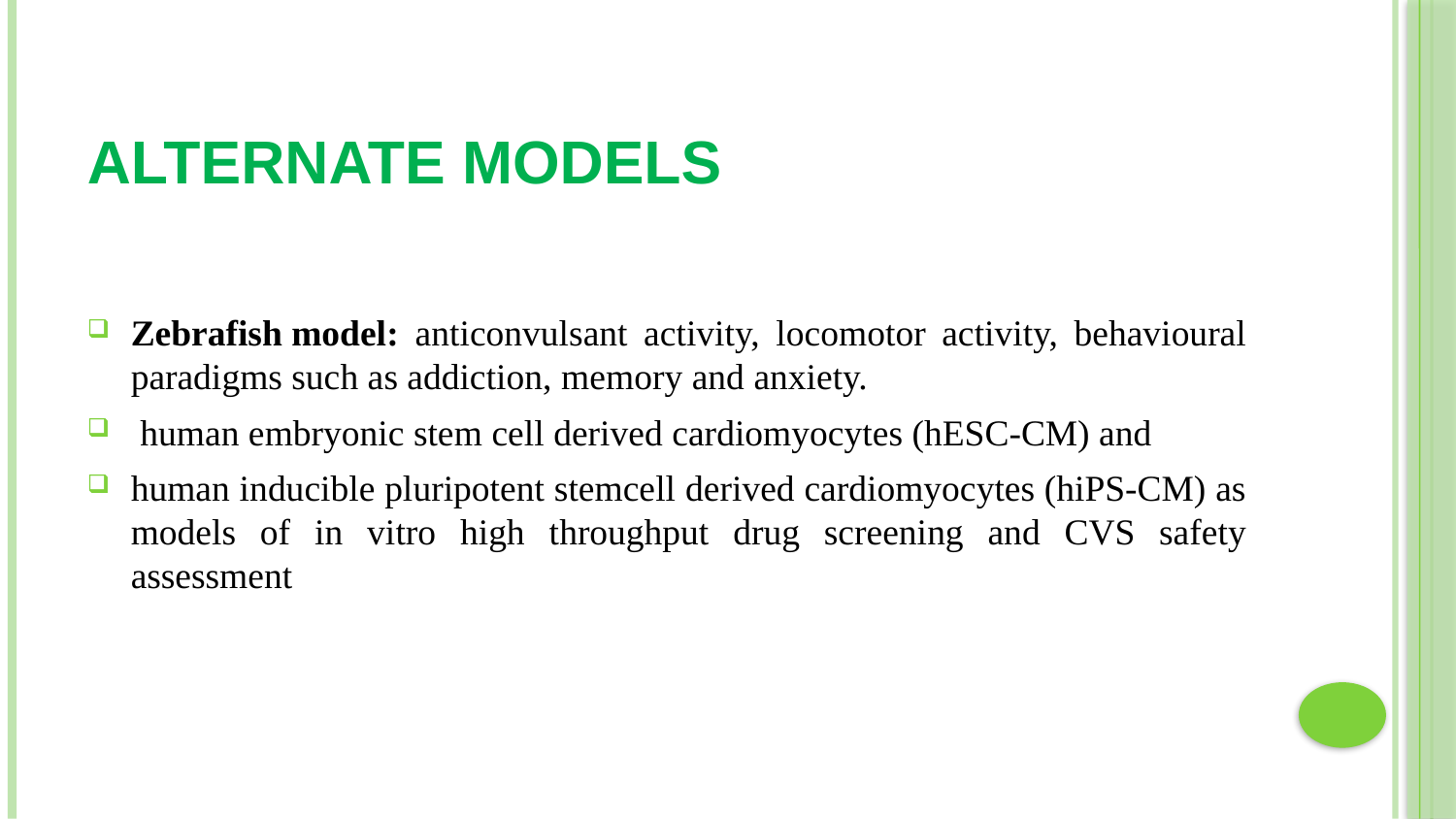

# Alternate models

Zebrafish model: anticonvulsant activity, locomotor activity, behavioural paradigms such as addiction, memory and anxiety.
 human embryonic stem cell derived cardiomyocytes (hESC-CM) and
human inducible pluripotent stemcell derived cardiomyocytes (hiPS-CM) as models of in vitro high throughput drug screening and CVS safety assessment